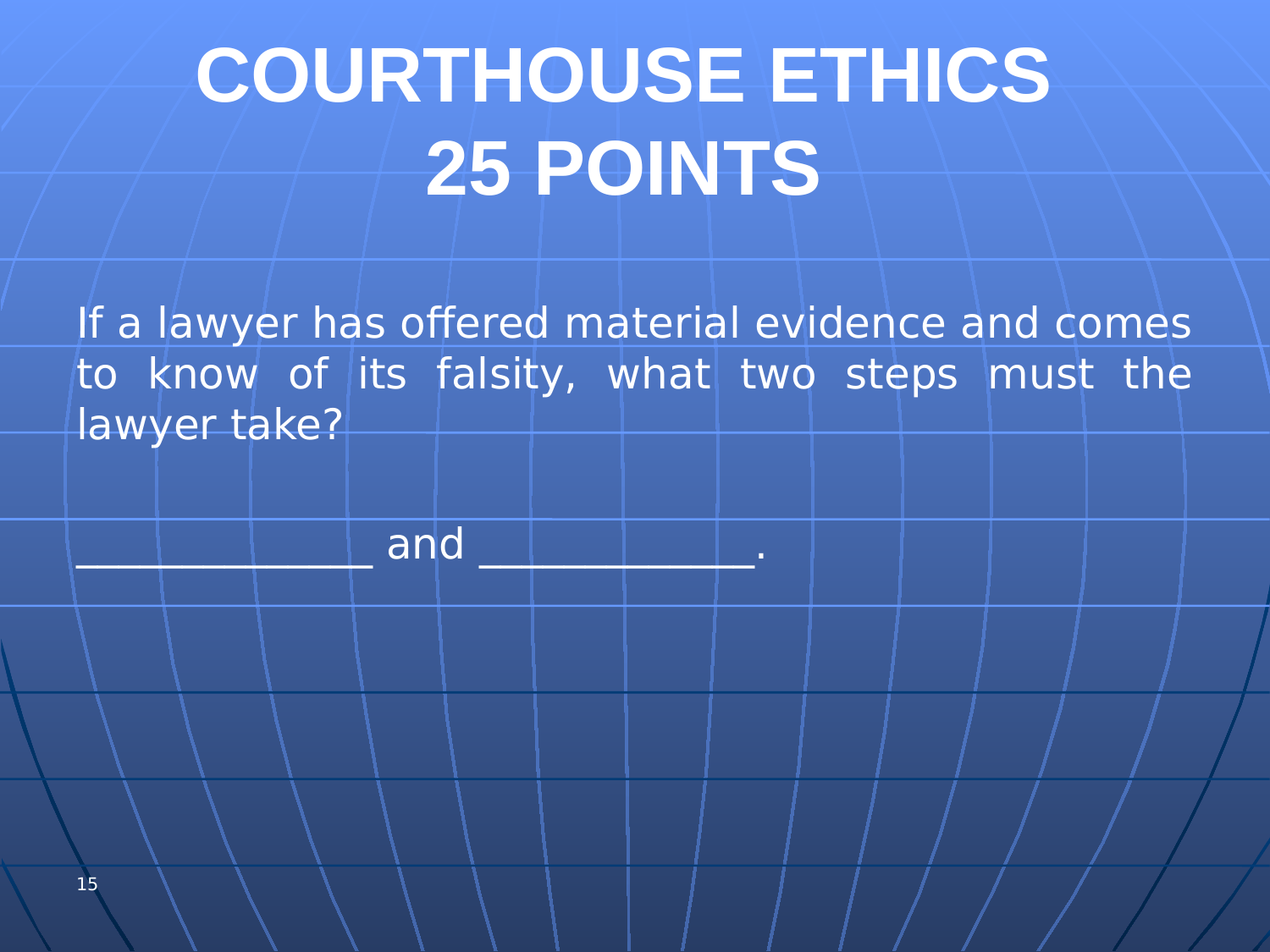

# COURTHOUSE ETHICS 25 POINTS

If a lawyer has offered material evidence and comes to know of its falsity, what two steps must the lawyer take?

______________ and _____________.

15